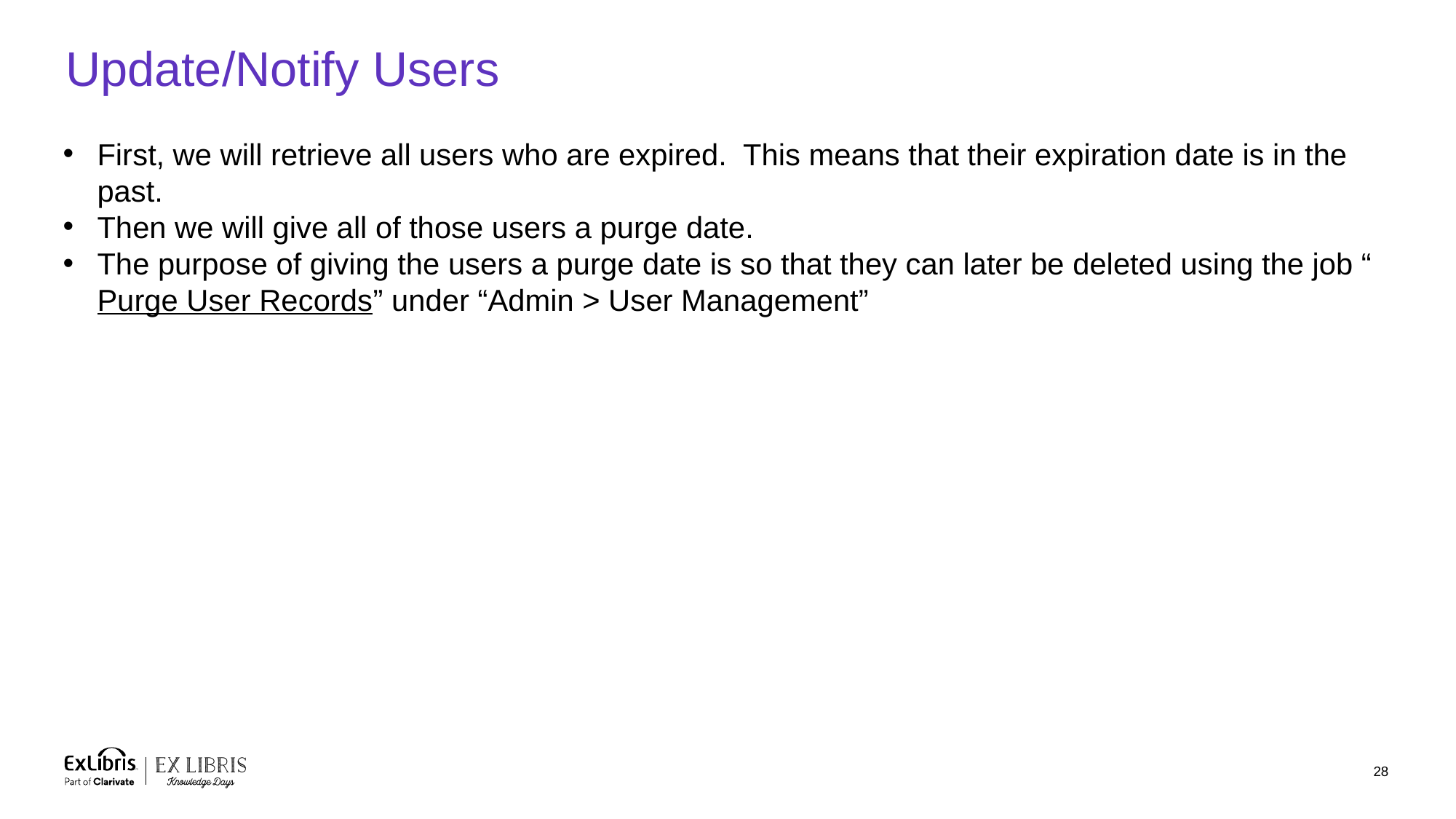

# Update/Notify Users
First, we will retrieve all users who are expired.  This means that their expiration date is in the past.
Then we will give all of those users a purge date.
The purpose of giving the users a purge date is so that they can later be deleted using the job “Purge User Records” under “Admin > User Management”

28